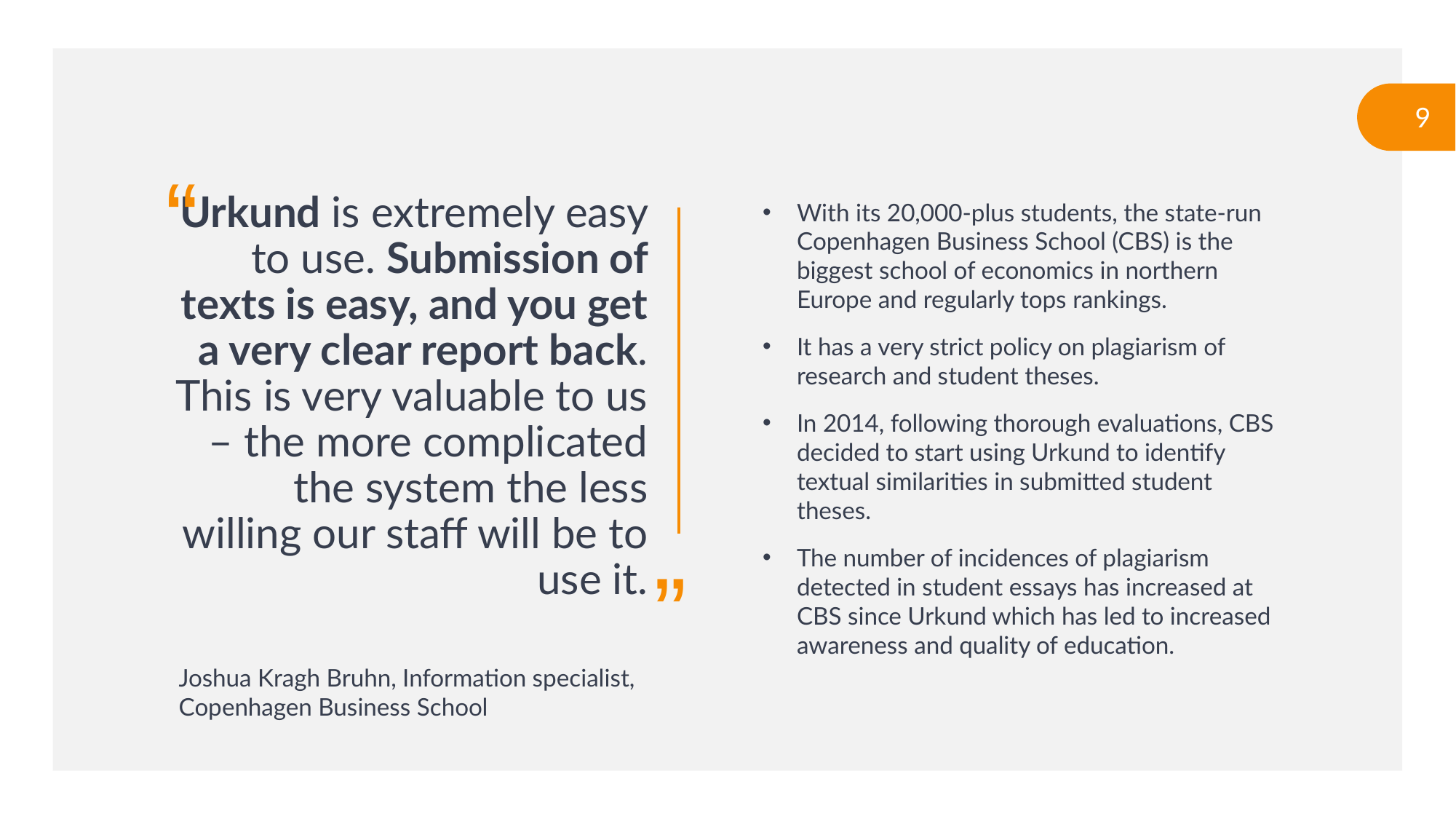

# Urkund is extremely easy to use. Submission of texts is easy, and you get a very clear report back. This is very valuable to us – the more complicated the system the less willing our staff will be to use it.
“
With its 20,000-plus students, the state-run Copenhagen Business School (CBS) is the biggest school of economics in northern Europe and regularly tops rankings.
It has a very strict policy on plagiarism of research and student theses.
In 2014, following thorough evaluations, CBS decided to start using Urkund to identify textual similarities in submitted student theses.
The number of incidences of plagiarism detected in student essays has increased at CBS since Urkund which has led to increased awareness and quality of education.
”
Joshua Kragh Bruhn, Information specialist,
Copenhagen Business School